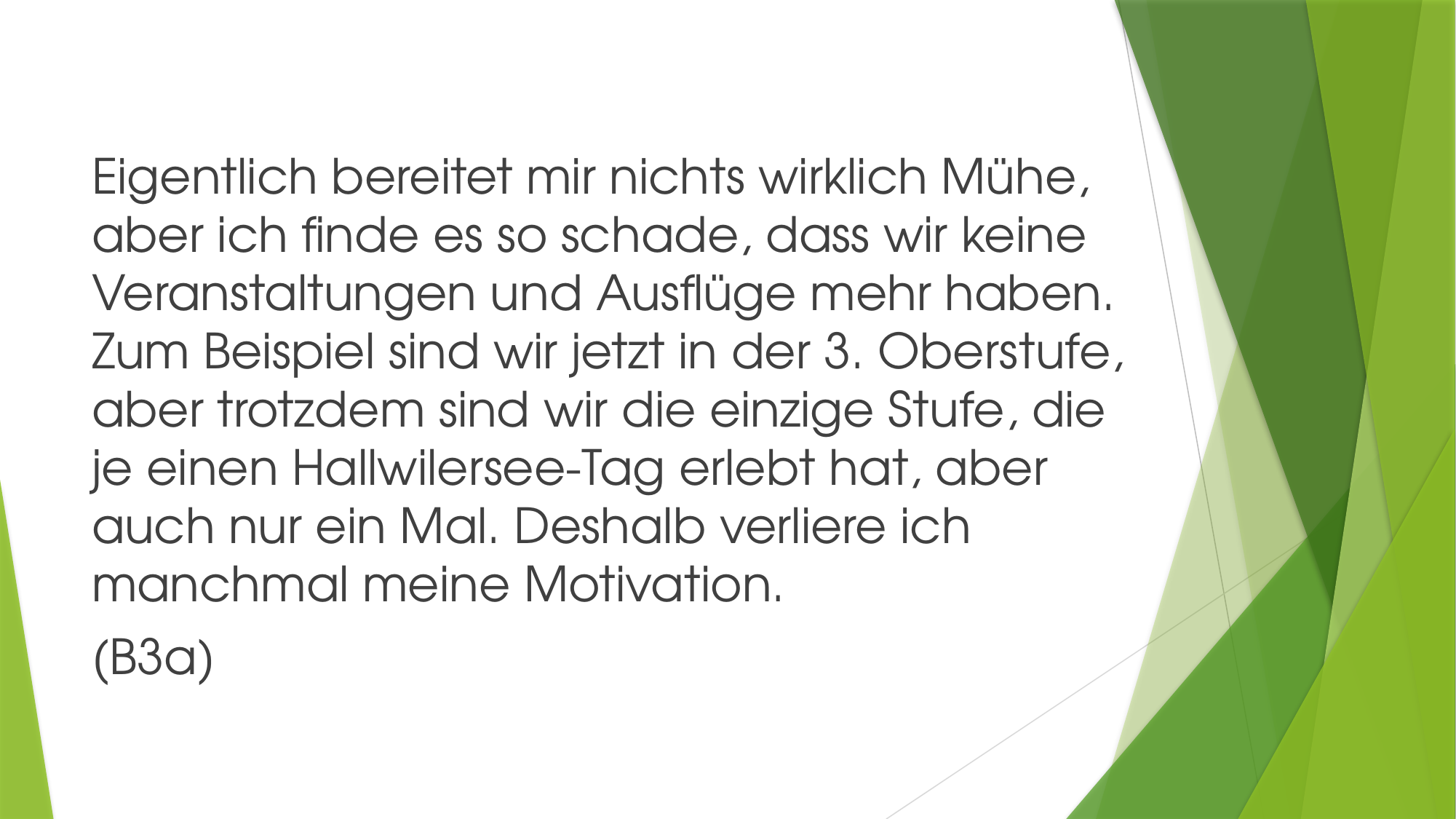

Eigentlich bereitet mir nichts wirklich Mühe, aber ich finde es so schade, dass wir keine Veranstaltungen und Ausflüge mehr haben. Zum Beispiel sind wir jetzt in der 3. Oberstufe, aber trotzdem sind wir die einzige Stufe, die je einen Hallwilersee-Tag erlebt hat, aber auch nur ein Mal. Deshalb verliere ich manchmal meine Motivation.
(B3a)